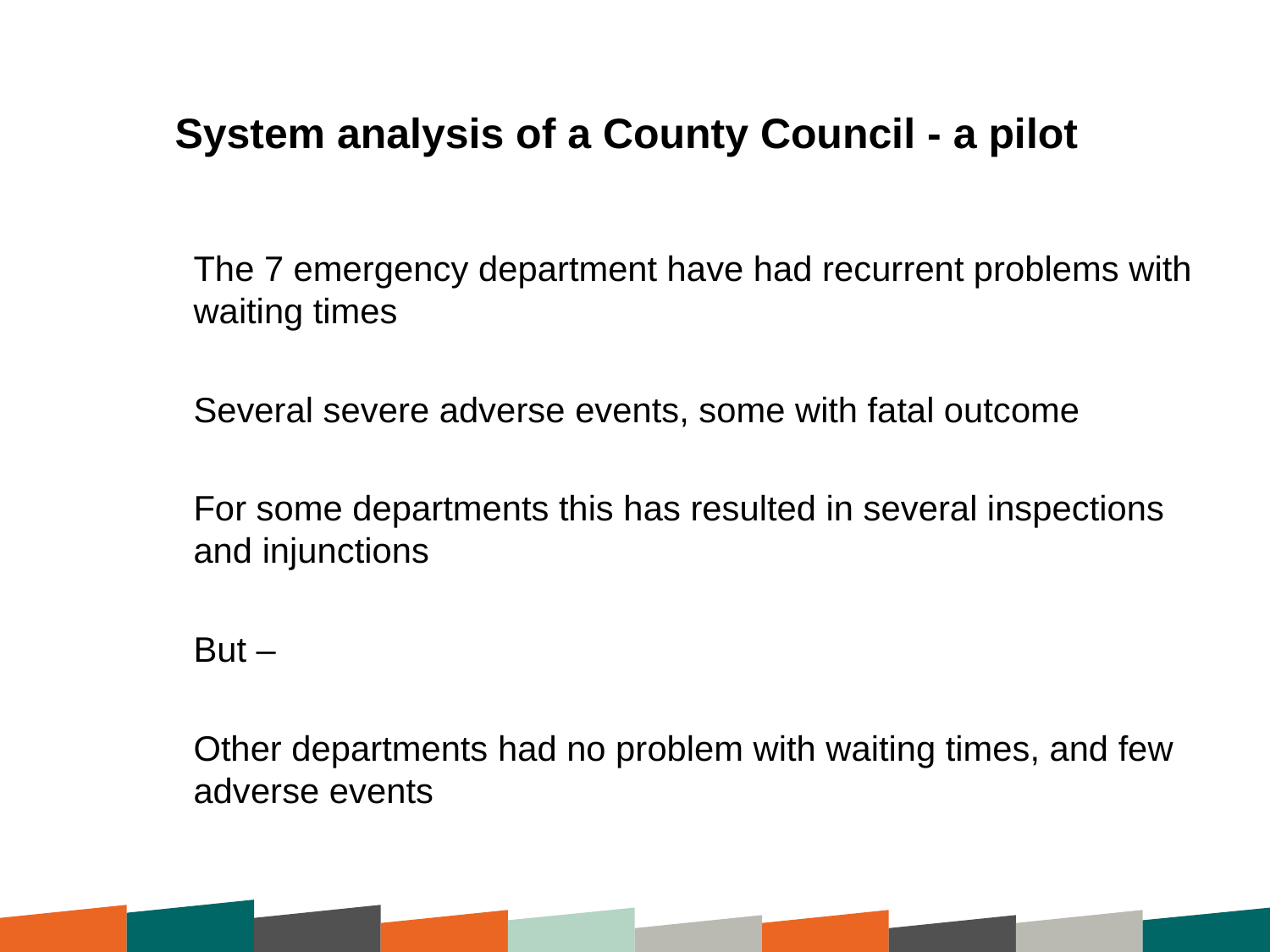

# System analysis of a County Council - a pilot
The 7 emergency department have had recurrent problems with waiting times

Several severe adverse events, some with fatal outcome

For some departments this has resulted in several inspections and injunctions

But –

Other departments had no problem with waiting times, and few adverse events